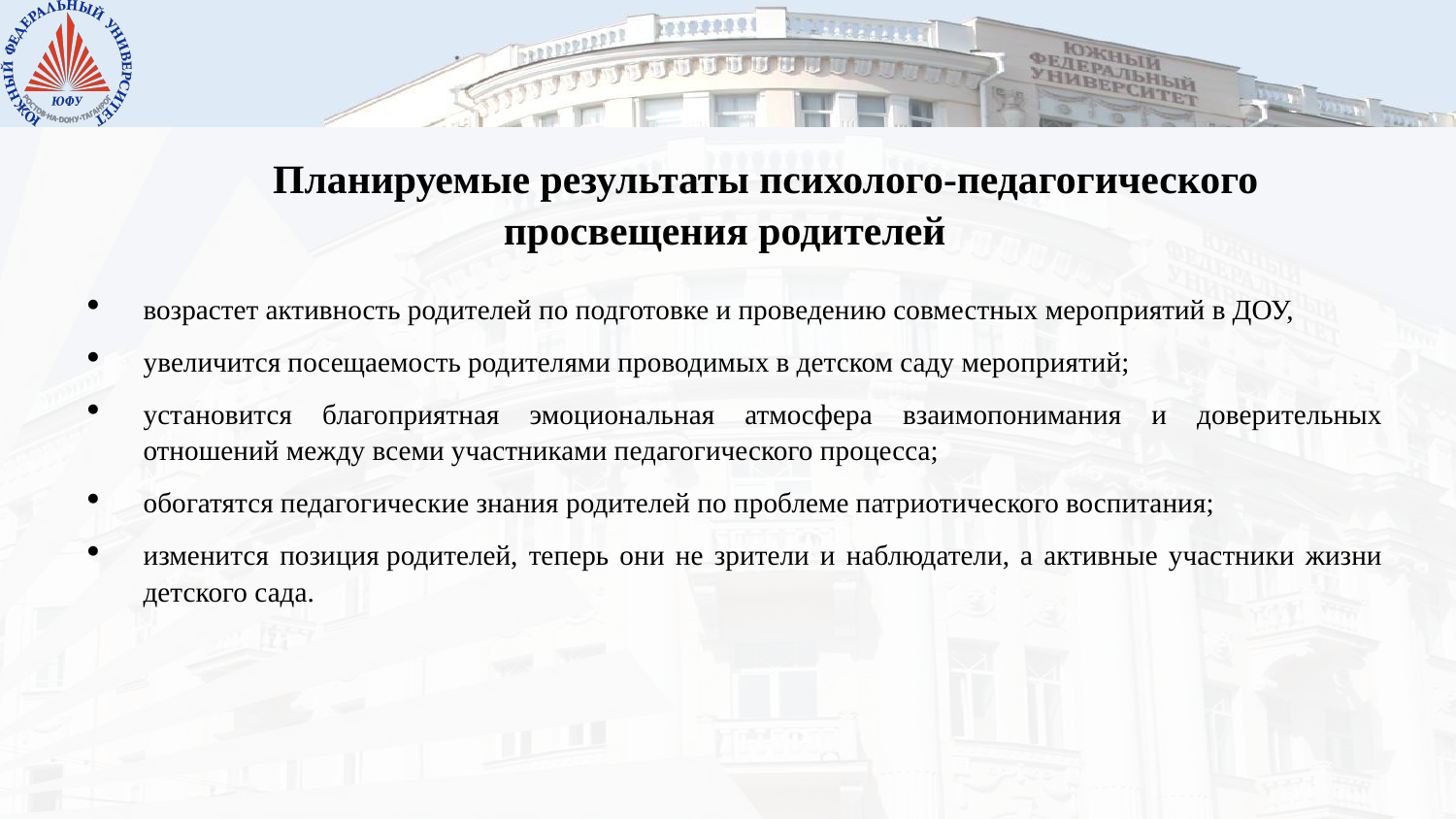

Планируемые результаты психолого-педагогического просвещения родителей

возрастет активность родителей по подготовке и проведению совместных мероприятий в ДОУ,
увеличится посещаемость родителями проводимых в детском саду мероприятий;
установится благоприятная эмоциональная атмосфера взаимопонимания и доверительных отношений между всеми участниками педагогического процесса;
обогатятся педагогические знания родителей по проблеме патриотического воспитания;
изменится позиция родителей, теперь они не зрители и наблюдатели, а активные участники жизни детского сада.